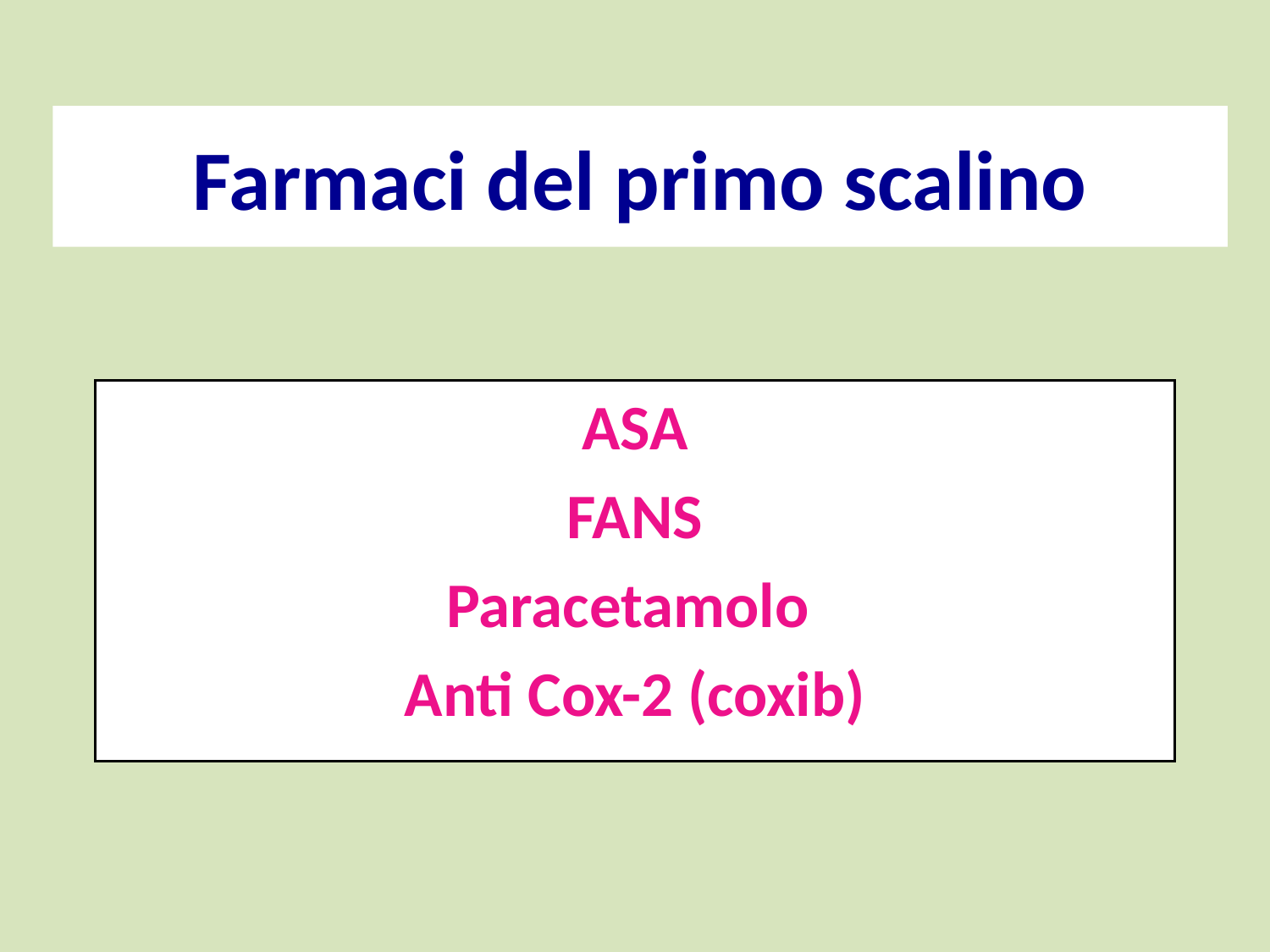

# Farmaci del primo scalino
ASA
FANS
Paracetamolo
Anti Cox-2 (coxib)